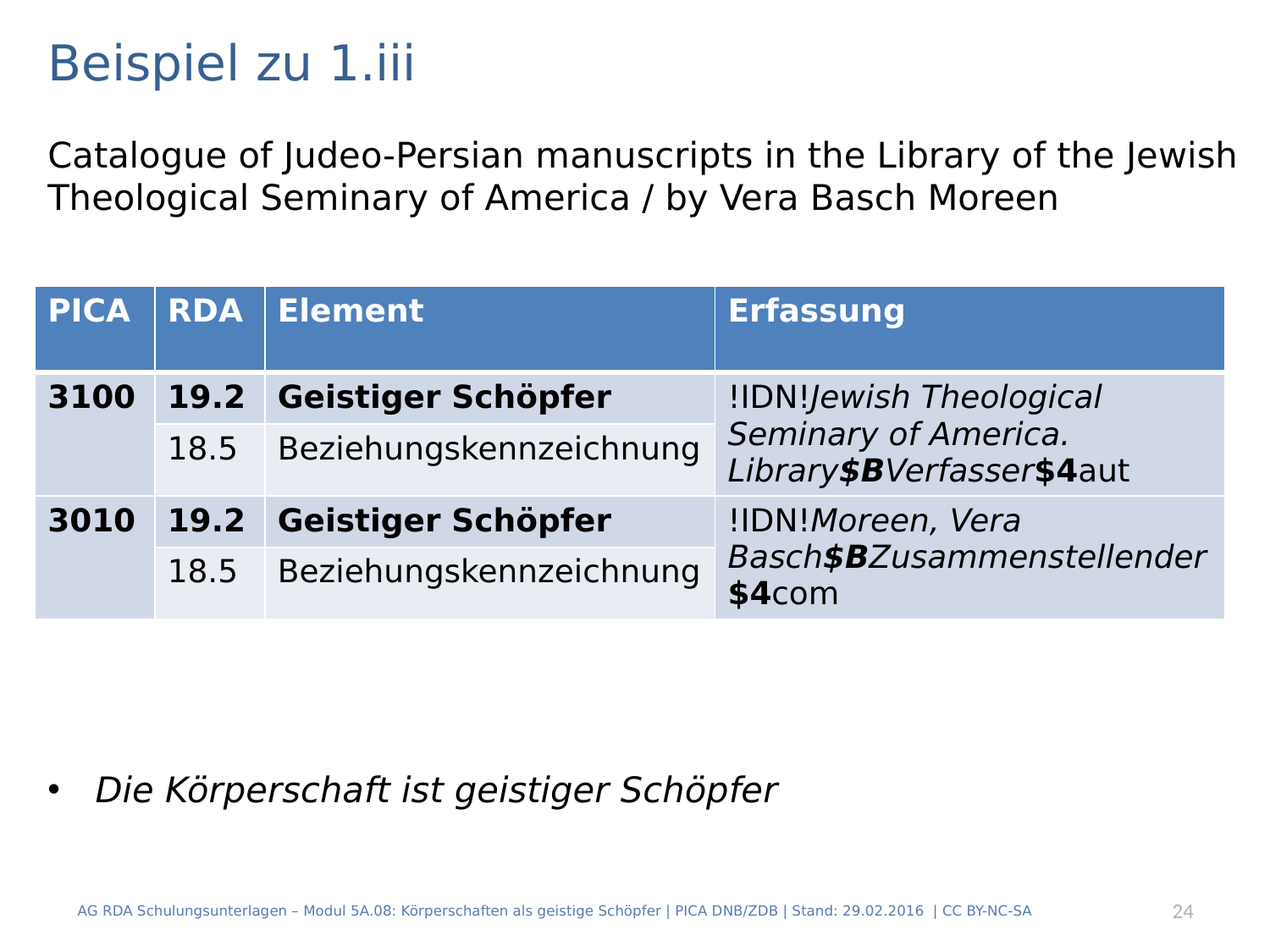

# Beispiel zu 1.iii
Catalogue of Judeo-Persian manuscripts in the Library of the Jewish Theological Seminary of America / by Vera Basch Moreen

Die Körperschaft ist geistiger Schöpfer

| PICA | RDA | Element | Erfassung |
| --- | --- | --- | --- |
| 3100 | 19.2 | Geistiger Schöpfer | !IDN!Jewish Theological Seminary of America. Library$BVerfasser$4aut |
|  | 18.5 | Beziehungskennzeichnung |  |
| 3010 | 19.2 | Geistiger Schöpfer | !IDN!Moreen, Vera Basch$BZusammenstellender$4com |
|  | 18.5 | Beziehungskennzeichnung |  |
AG RDA Schulungsunterlagen – Modul 5A.08: Körperschaften als geistige Schöpfer | PICA DNB/ZDB | Stand: 29.02.2016  | CC BY-NC-SA
24